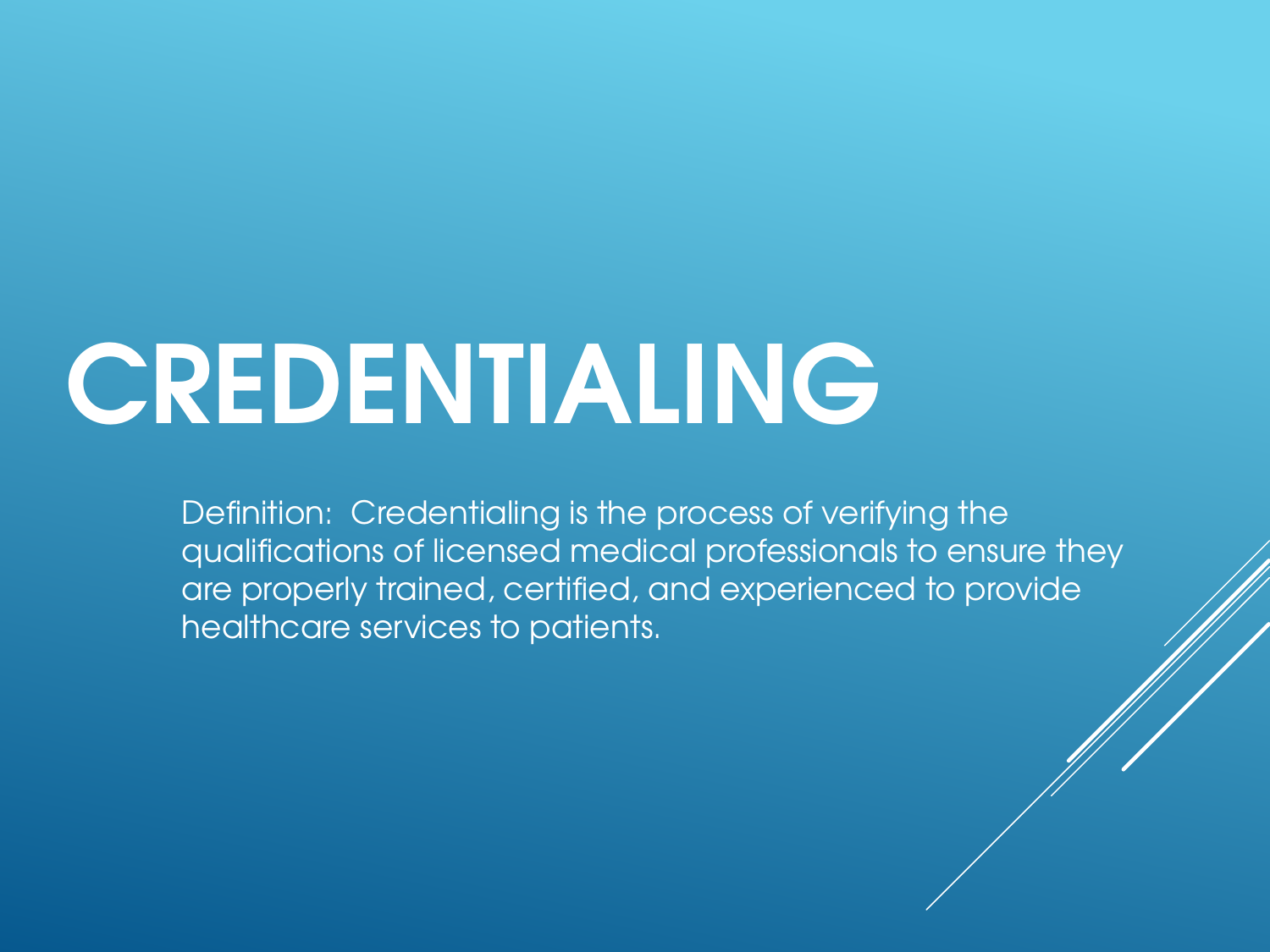

# Credentialing
Definition:  Credentialing is the process of verifying the qualifications of licensed medical professionals to ensure they are properly trained, certified, and experienced to provide healthcare services to patients.